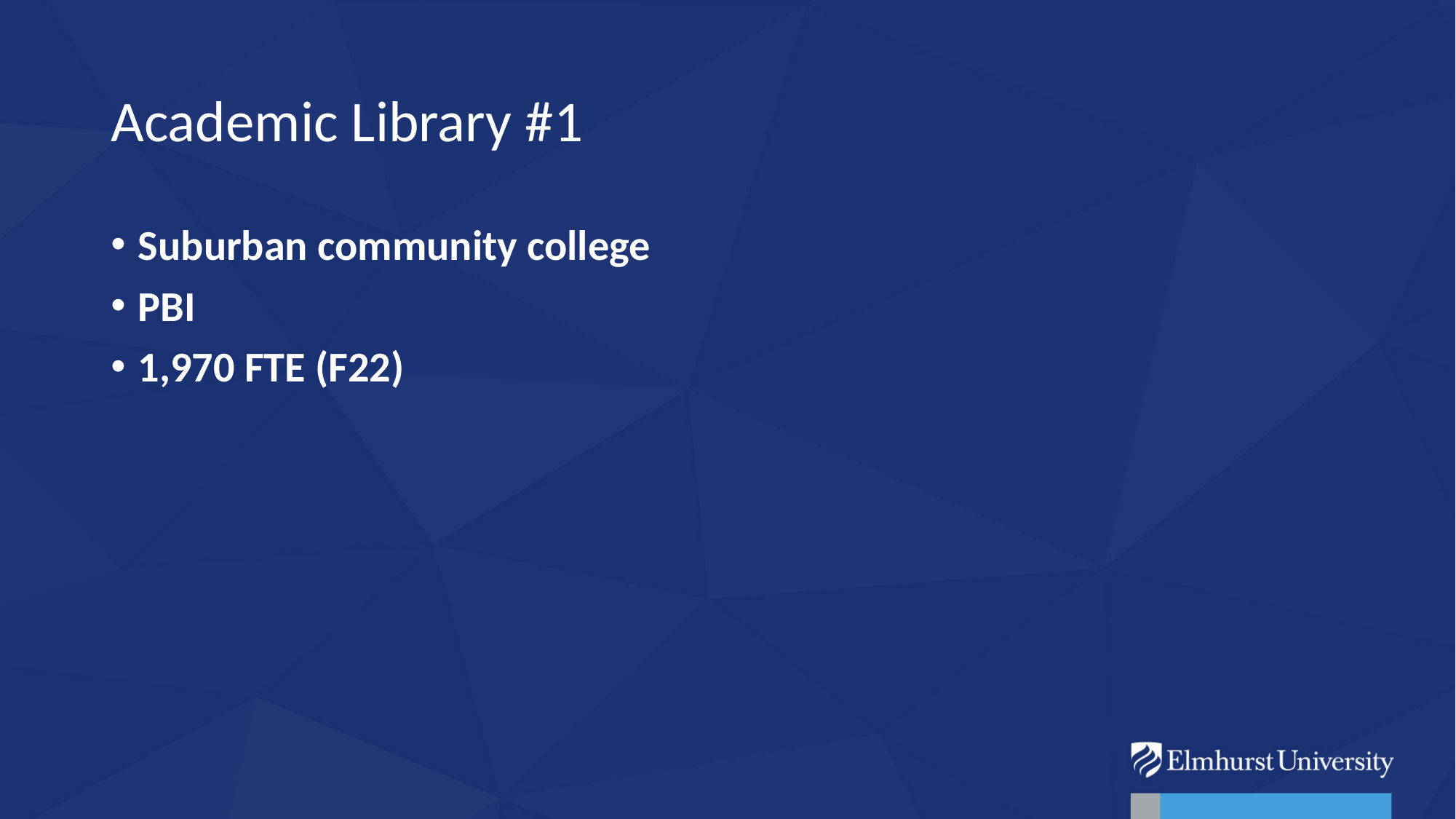

# Academic Library #1
Suburban community college
PBI
1,970 FTE (F22)